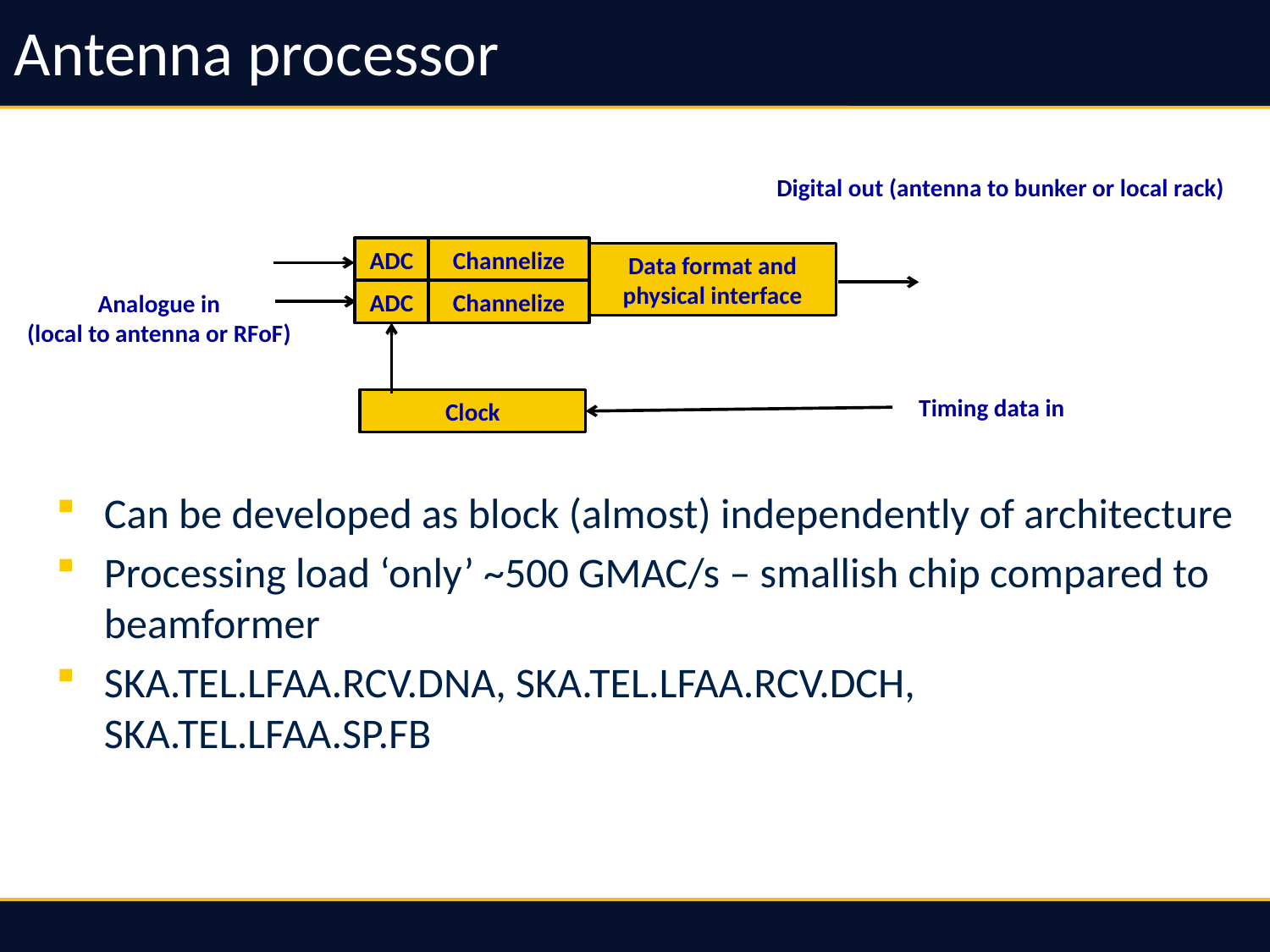

# Antenna processor
Digital out (antenna to bunker or local rack)
ADC
Channelize
Data format and physical interface
ADC
Channelize
Analogue in
(local to antenna or RFoF)
Timing data in
Clock

Can be developed as block (almost) independently of architecture
Processing load ‘only’ ~500 GMAC/s – smallish chip compared to beamformer
SKA.TEL.LFAA.RCV.DNA, SKA.TEL.LFAA.RCV.DCH, SKA.TEL.LFAA.SP.FB